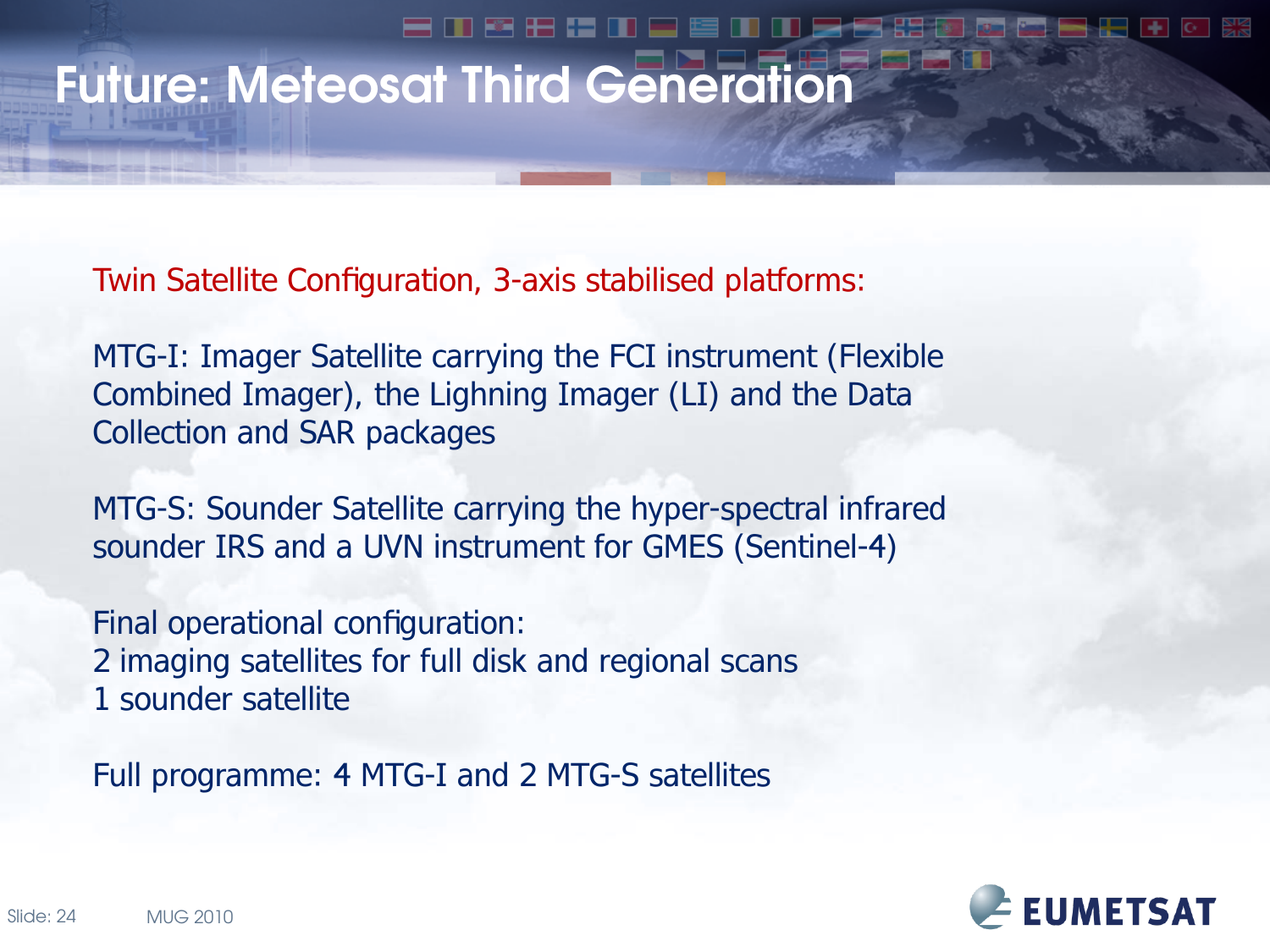

# Future: Meteosat Third Generation
Twin Satellite Configuration, 3-axis stabilised platforms:

MTG-I: Imager Satellite carrying the FCI instrument (Flexible Combined Imager), the Lighning Imager (LI) and the Data Collection and SAR packages

MTG-S: Sounder Satellite carrying the hyper-spectral infrared sounder IRS and a UVN instrument for GMES (Sentinel-4)

Final operational configuration:
2 imaging satellites for full disk and regional scans
1 sounder satellite

Full programme: 4 MTG-I and 2 MTG-S satellites